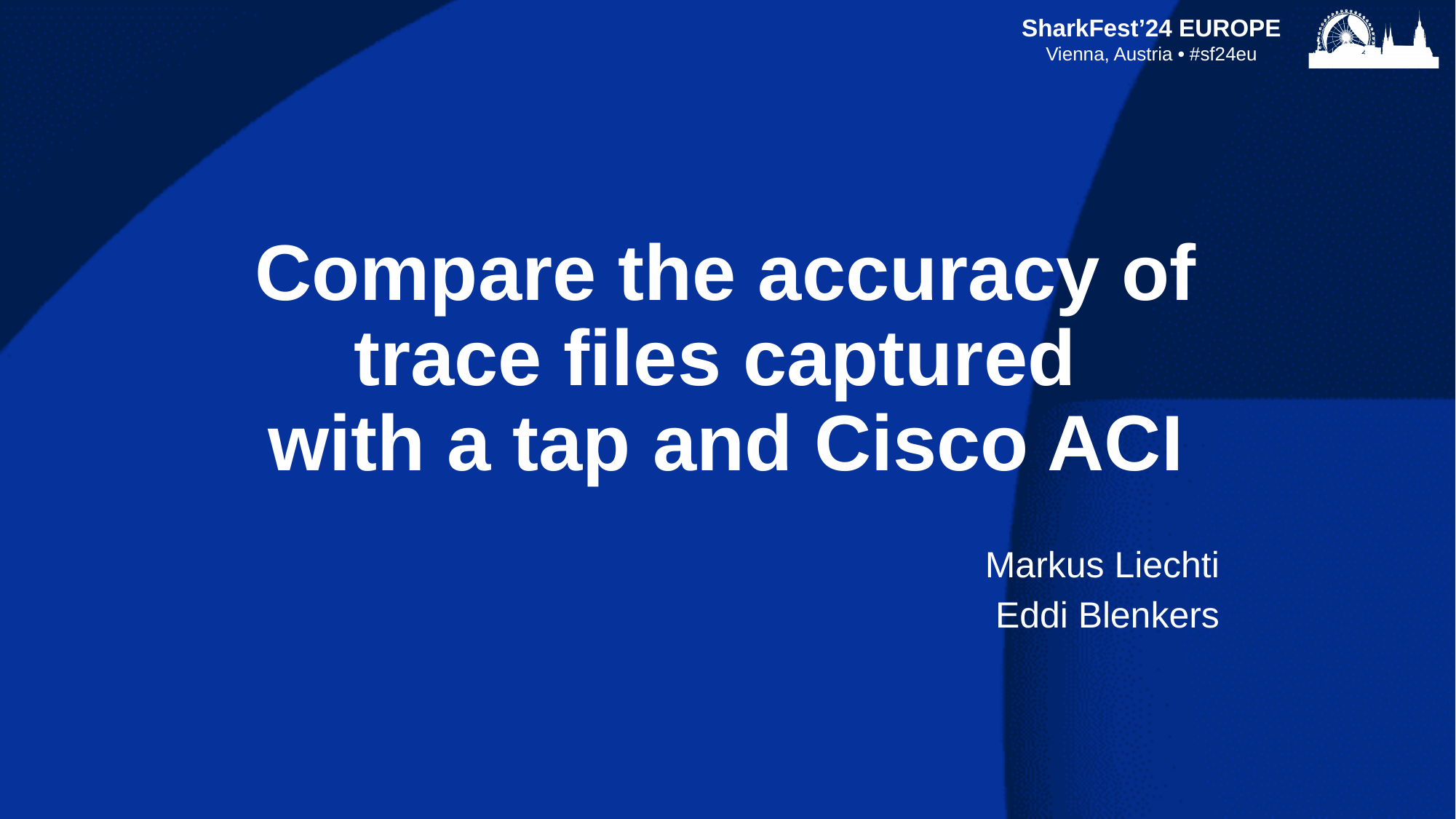

# Compare the accuracy of trace files captured with a tap and Cisco ACI
Markus Liechti
Eddi Blenkers